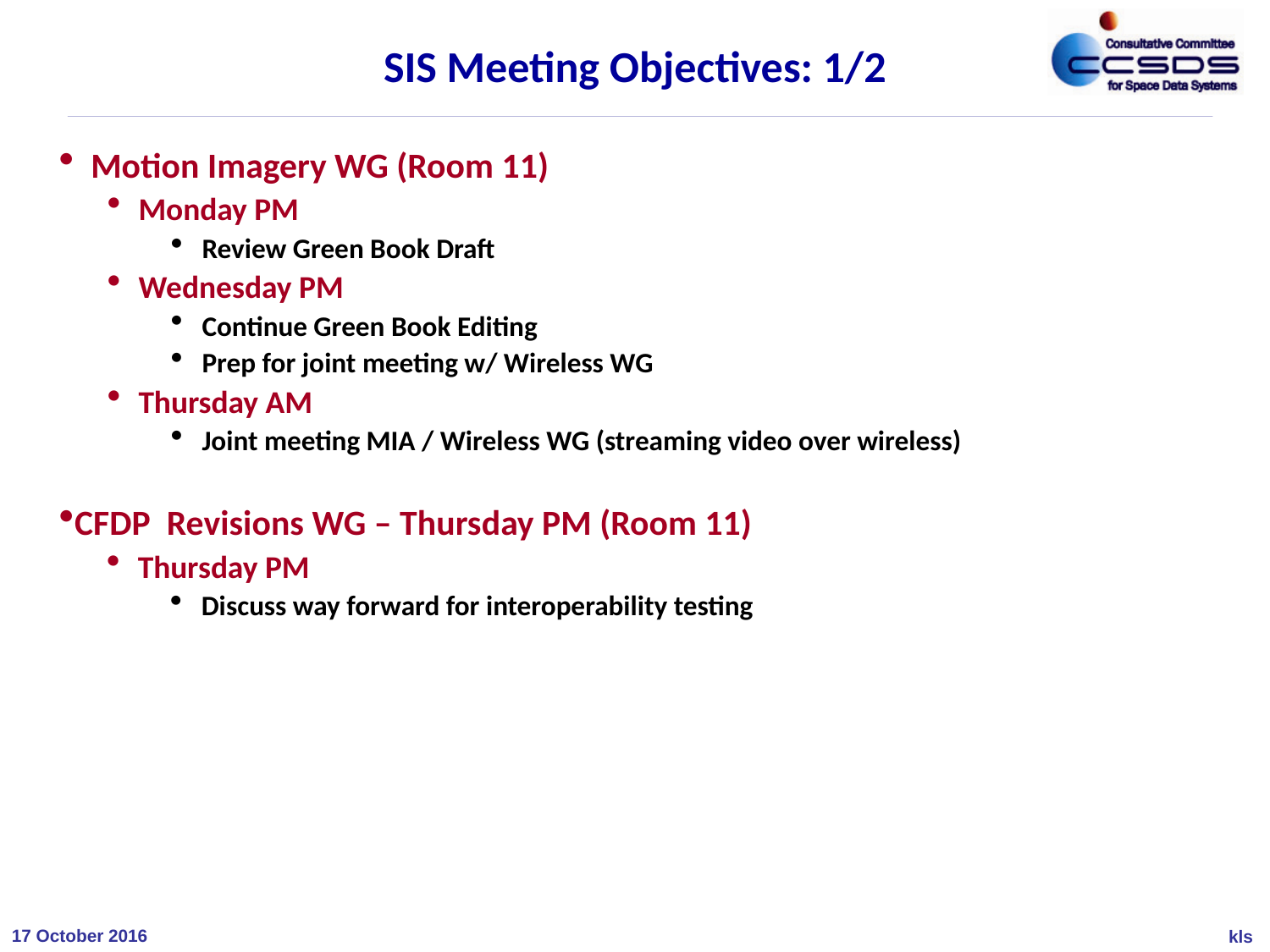

SIS Meeting Objectives: 1/2
Motion Imagery WG (Room 11)
Monday PM
Review Green Book Draft
Wednesday PM
Continue Green Book Editing
Prep for joint meeting w/ Wireless WG
Thursday AM
Joint meeting MIA / Wireless WG (streaming video over wireless)

CFDP  Revisions WG – Thursday PM (Room 11)
Thursday PM
Discuss way forward for interoperability testing